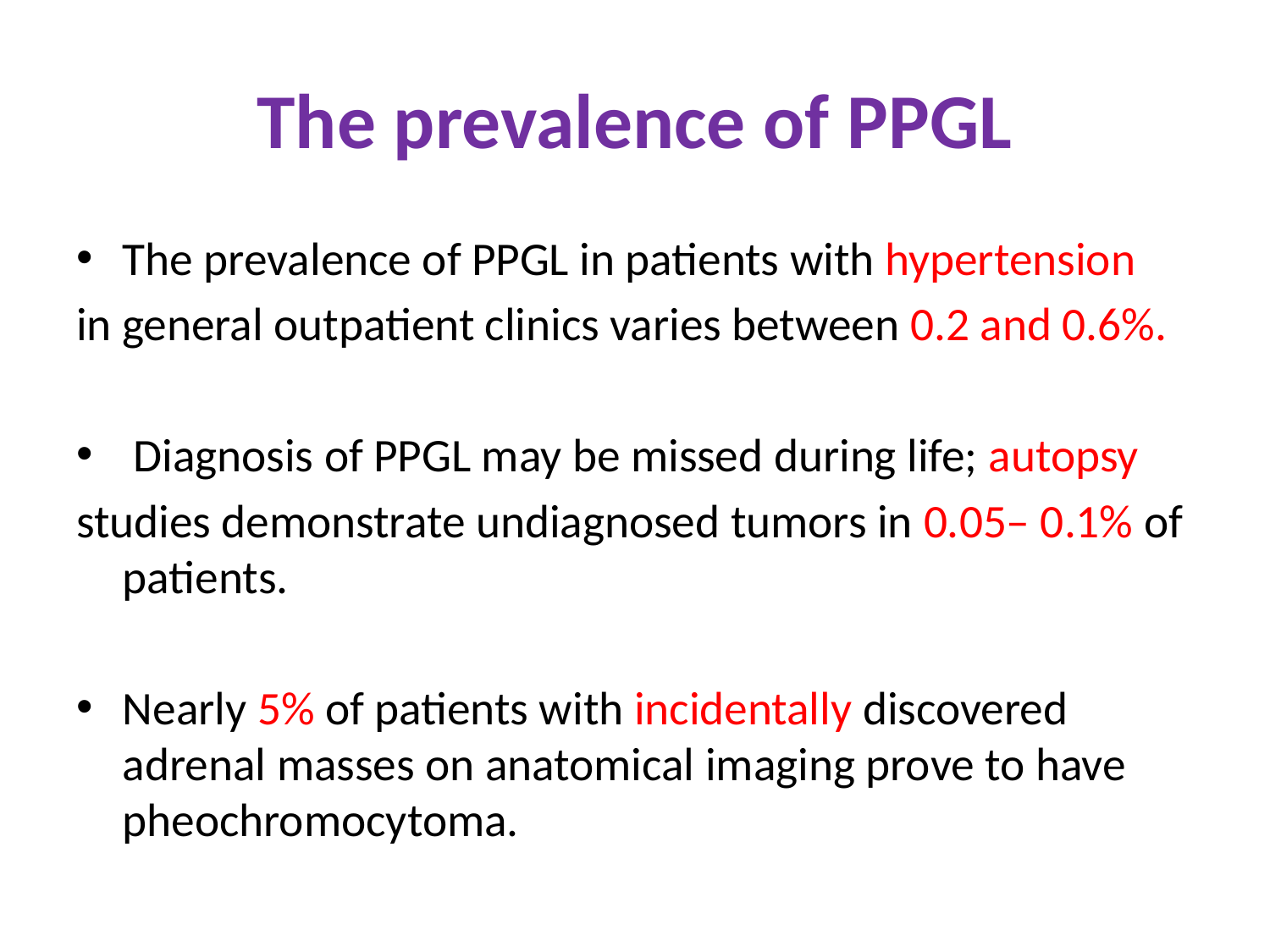

# The prevalence of PPGL
The prevalence of PPGL in patients with hypertension
in general outpatient clinics varies between 0.2 and 0.6%.

 Diagnosis of PPGL may be missed during life; autopsy
studies demonstrate undiagnosed tumors in 0.05– 0.1% of patients.

Nearly 5% of patients with incidentally discovered adrenal masses on anatomical imaging prove to have  pheochromocytoma.